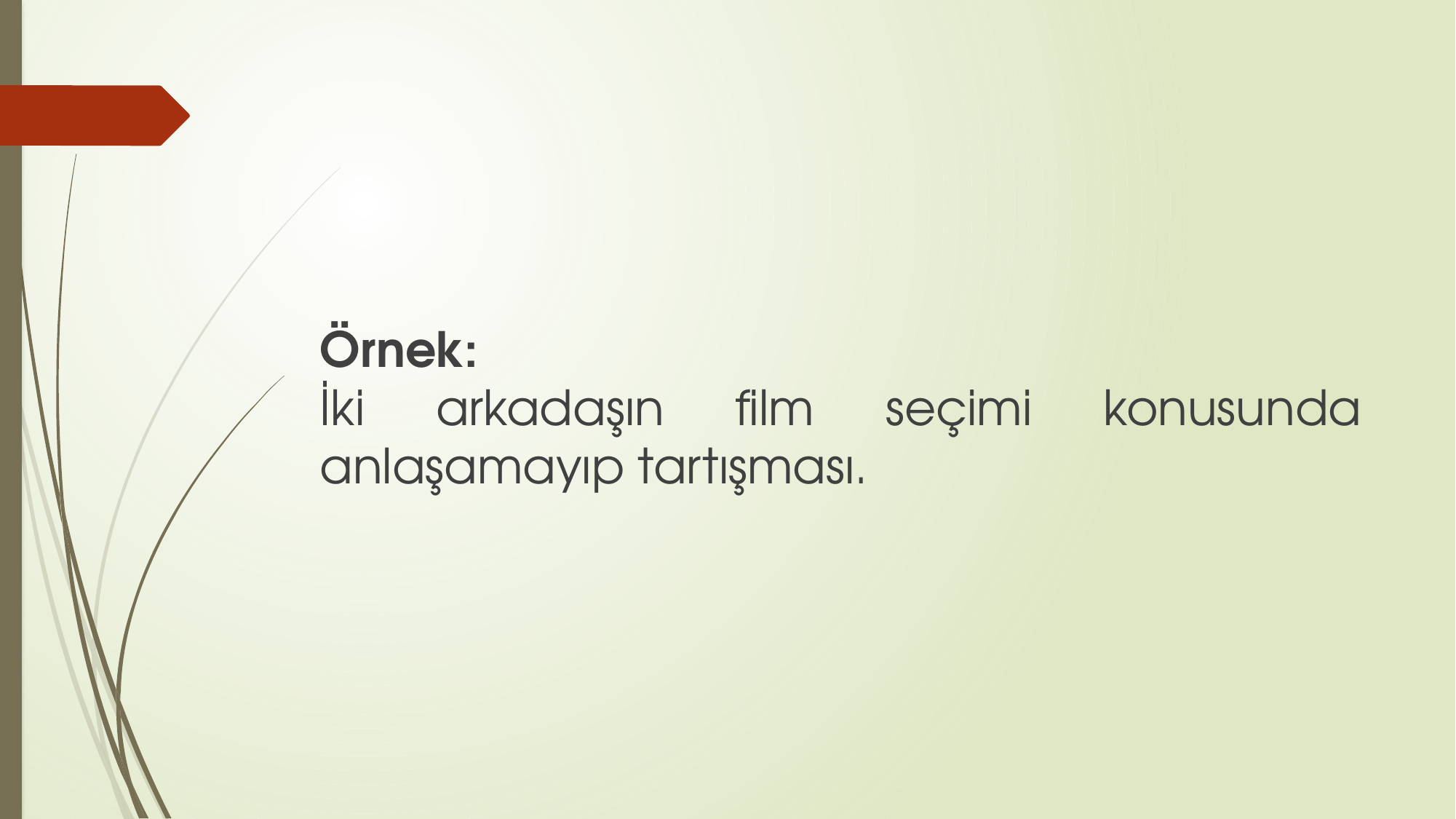

Örnek:
İki arkadaşın film seçimi konusunda anlaşamayıp tartışması.